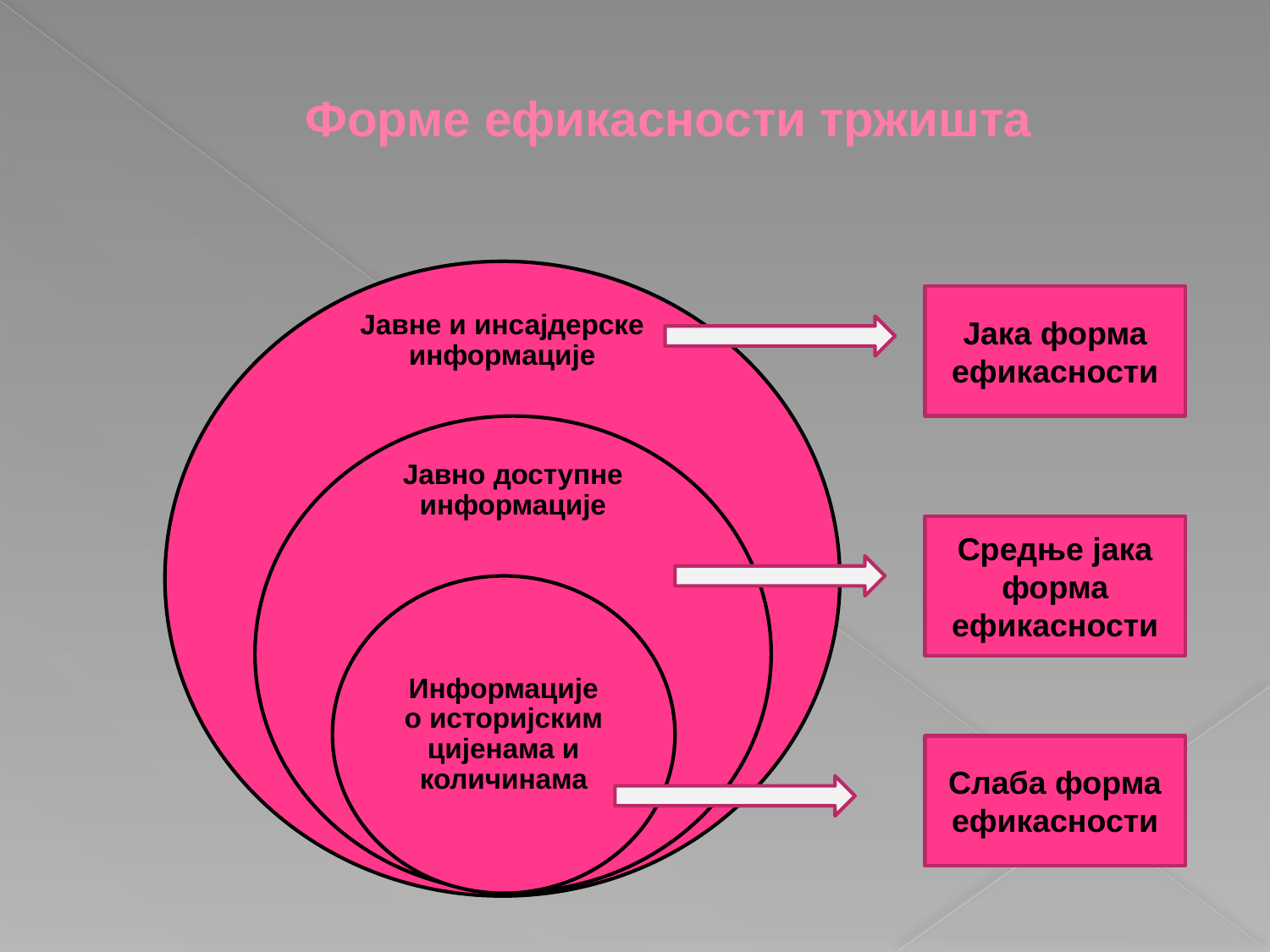

# Форме ефикасности тржишта
Јавне и инсајдерске информације
Јавно доступне информације
Информације о историјским цијенама и количинама
Јака форма ефикасности

Средње јака форма ефикасности

Слаба форма ефикасности